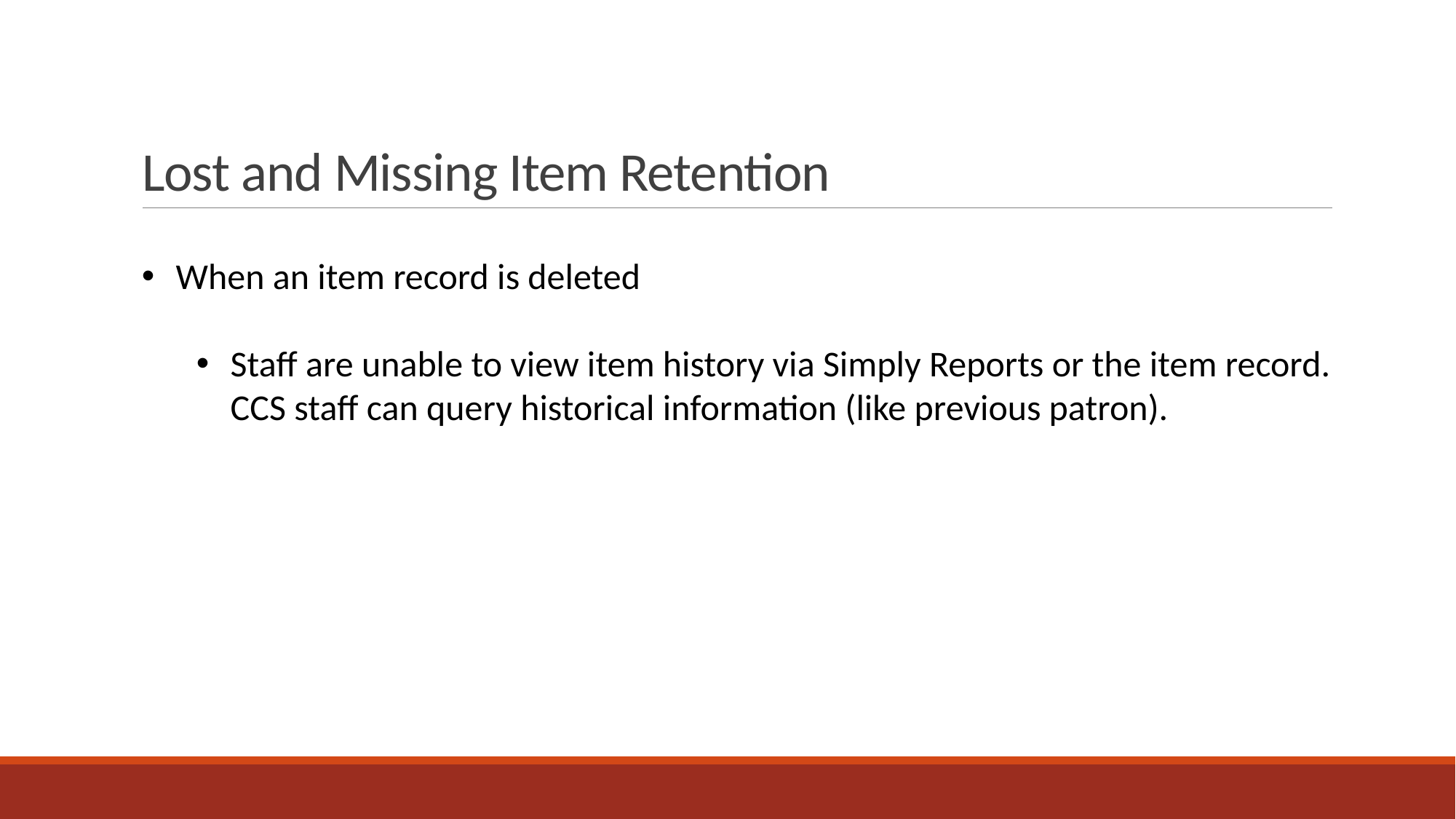

# Lost and Missing Item Retention
When an item record is deleted

Staff are unable to view item history via Simply Reports or the item record. CCS staff can query historical information (like previous patron).